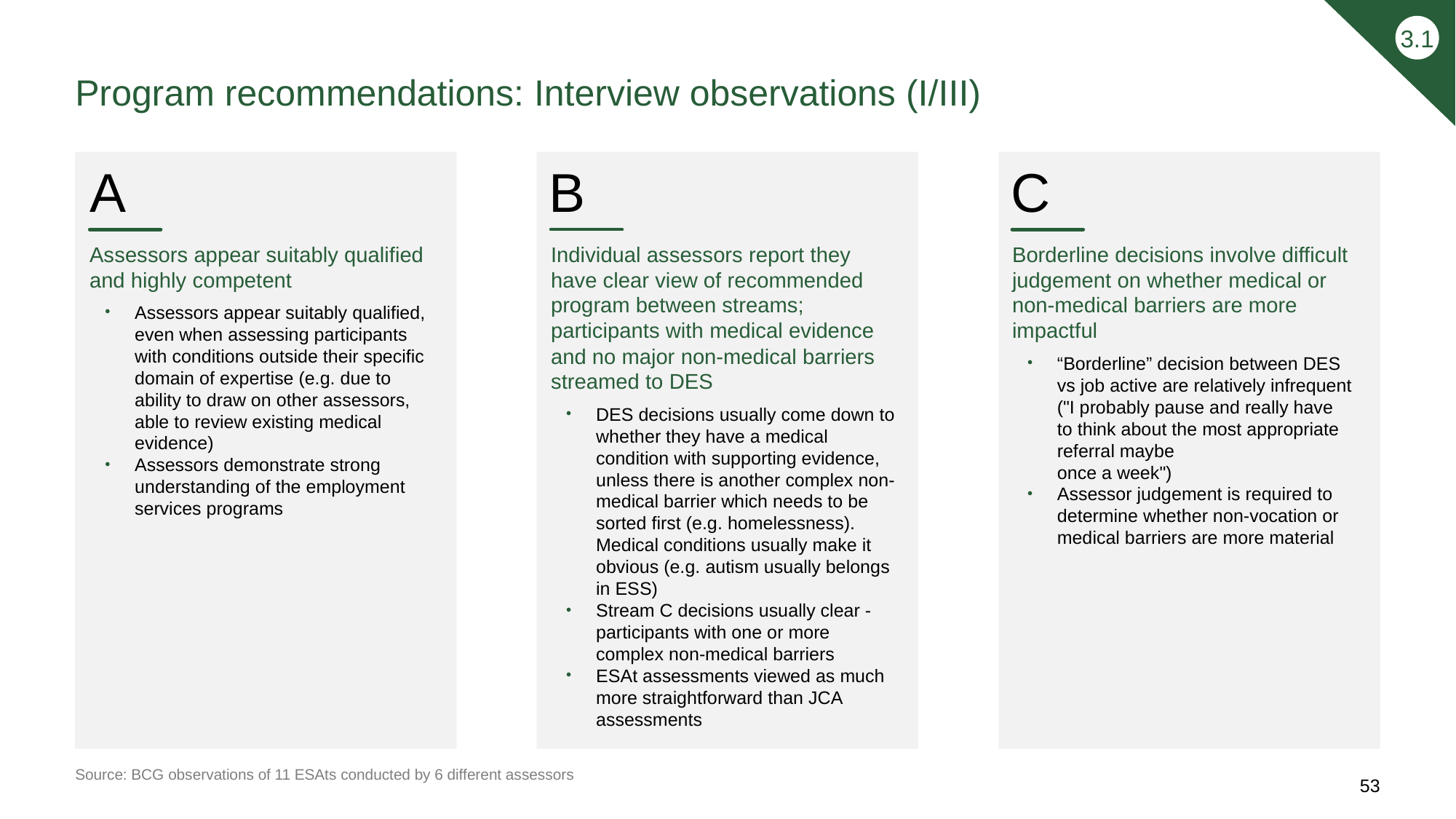

3.1
# Program recommendations: Interview observations (I/III)

B
A
C
Individual assessors report they have clear view of recommended program between streams; participants with medical evidence and no major non-medical barriers streamed to DES
DES decisions usually come down to whether they have a medical condition with supporting evidence, unless there is another complex non-medical barrier which needs to be sorted first (e.g. homelessness). Medical conditions usually make it obvious (e.g. autism usually belongs in ESS)
Stream C decisions usually clear - participants with one or more complex non-medical barriers
ESAt assessments viewed as much more straightforward than JCA assessments
Assessors appear suitably qualified and highly competent
Assessors appear suitably qualified, even when assessing participants with conditions outside their specific domain of expertise (e.g. due to ability to draw on other assessors, able to review existing medical evidence)
Assessors demonstrate strong understanding of the employment services programs
Borderline decisions involve difficult judgement on whether medical or non-medical barriers are more impactful
“Borderline” decision between DES vs job active are relatively infrequent ("I probably pause and really have
to think about the most appropriate referral maybe
once a week")
Assessor judgement is required to determine whether non-vocation or medical barriers are more material
Source: BCG observations of 11 ESAts conducted by 6 different assessors